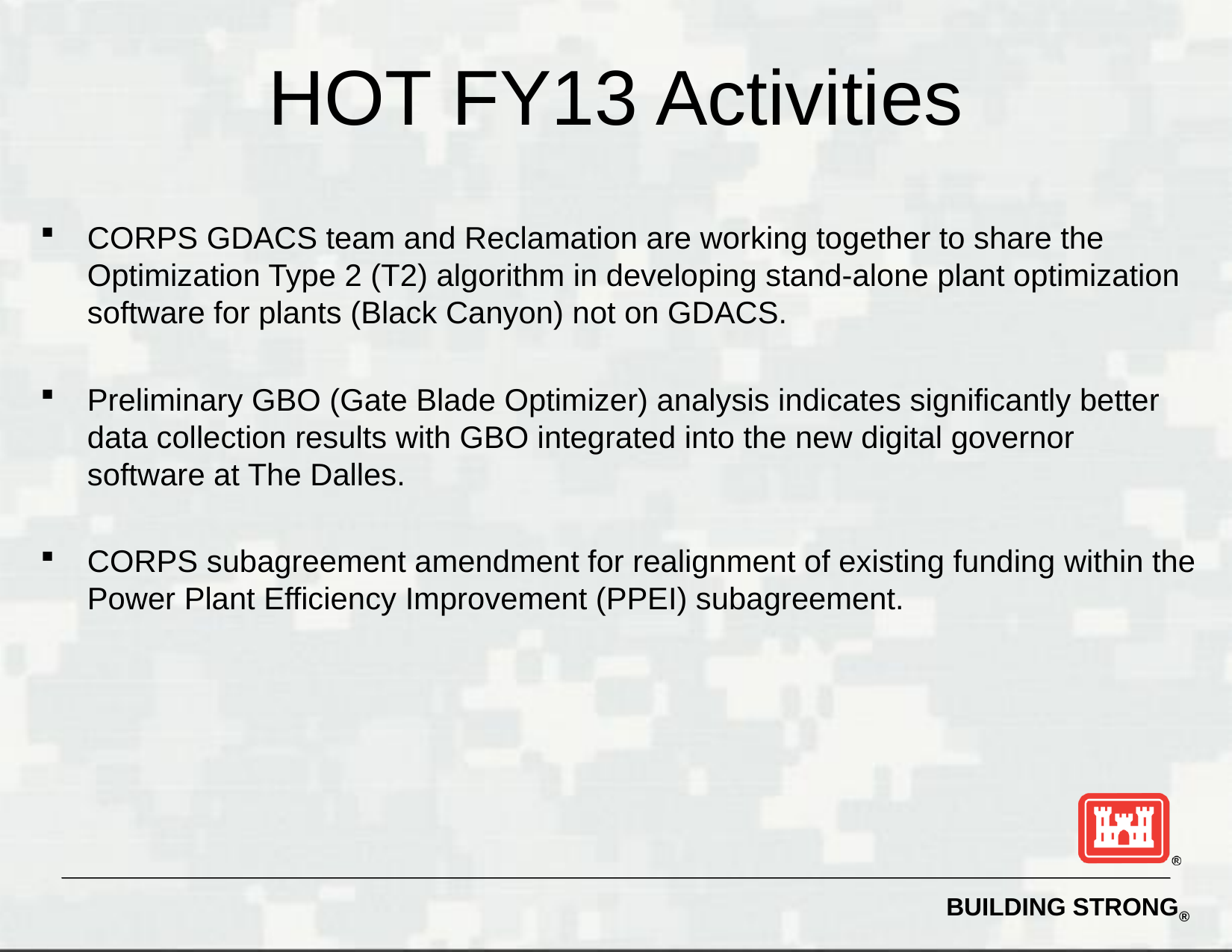

# HOT FY13 Activities

CORPS GDACS team and Reclamation are working together to share the Optimization Type 2 (T2) algorithm in developing stand-alone plant optimization software for plants (Black Canyon) not on GDACS.

Preliminary GBO (Gate Blade Optimizer) analysis indicates significantly better data collection results with GBO integrated into the new digital governor software at The Dalles.

CORPS subagreement amendment for realignment of existing funding within the Power Plant Efficiency Improvement (PPEI) subagreement.